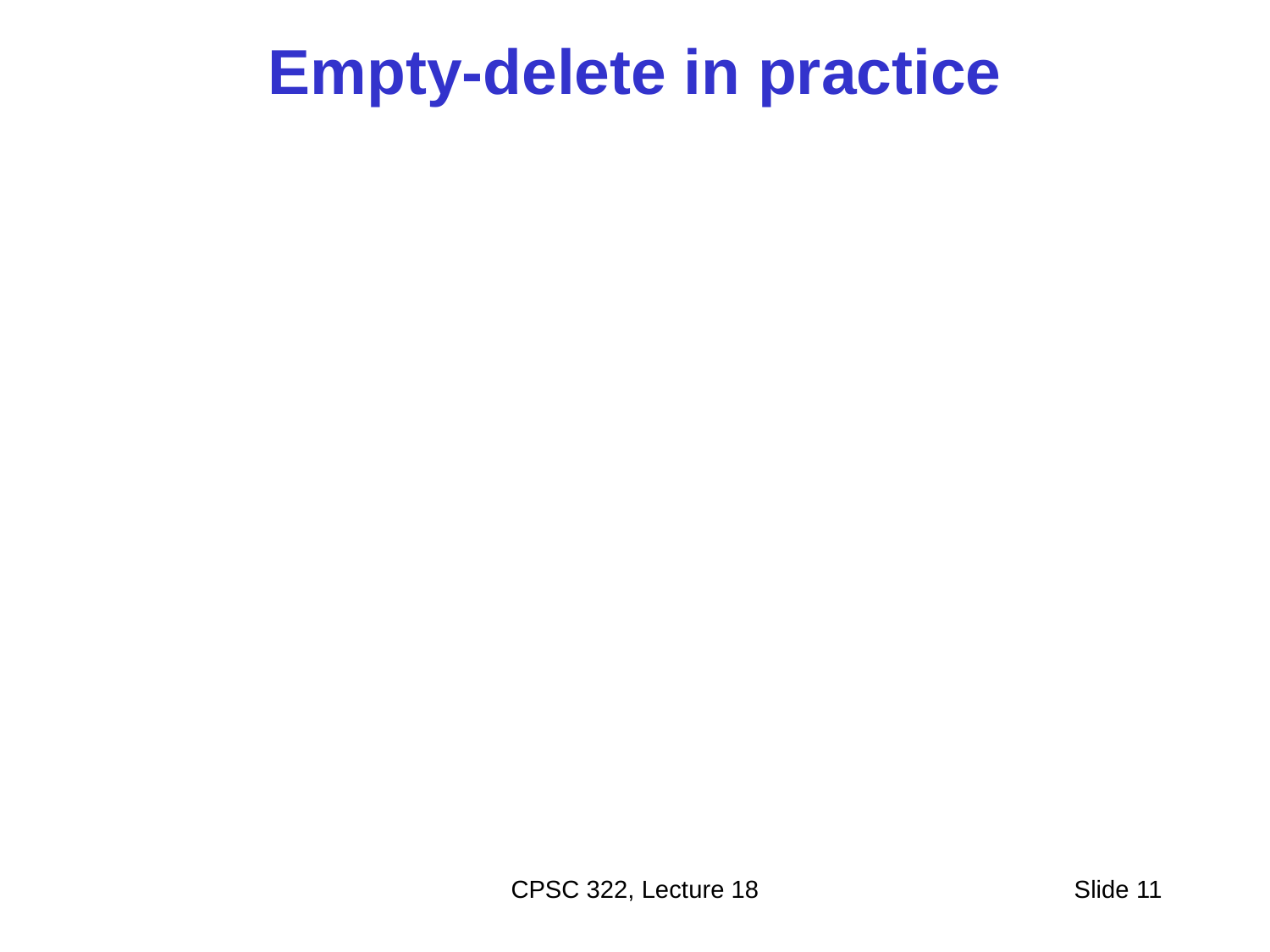

# Empty-delete in practice
CPSC 322, Lecture 18
Slide 11